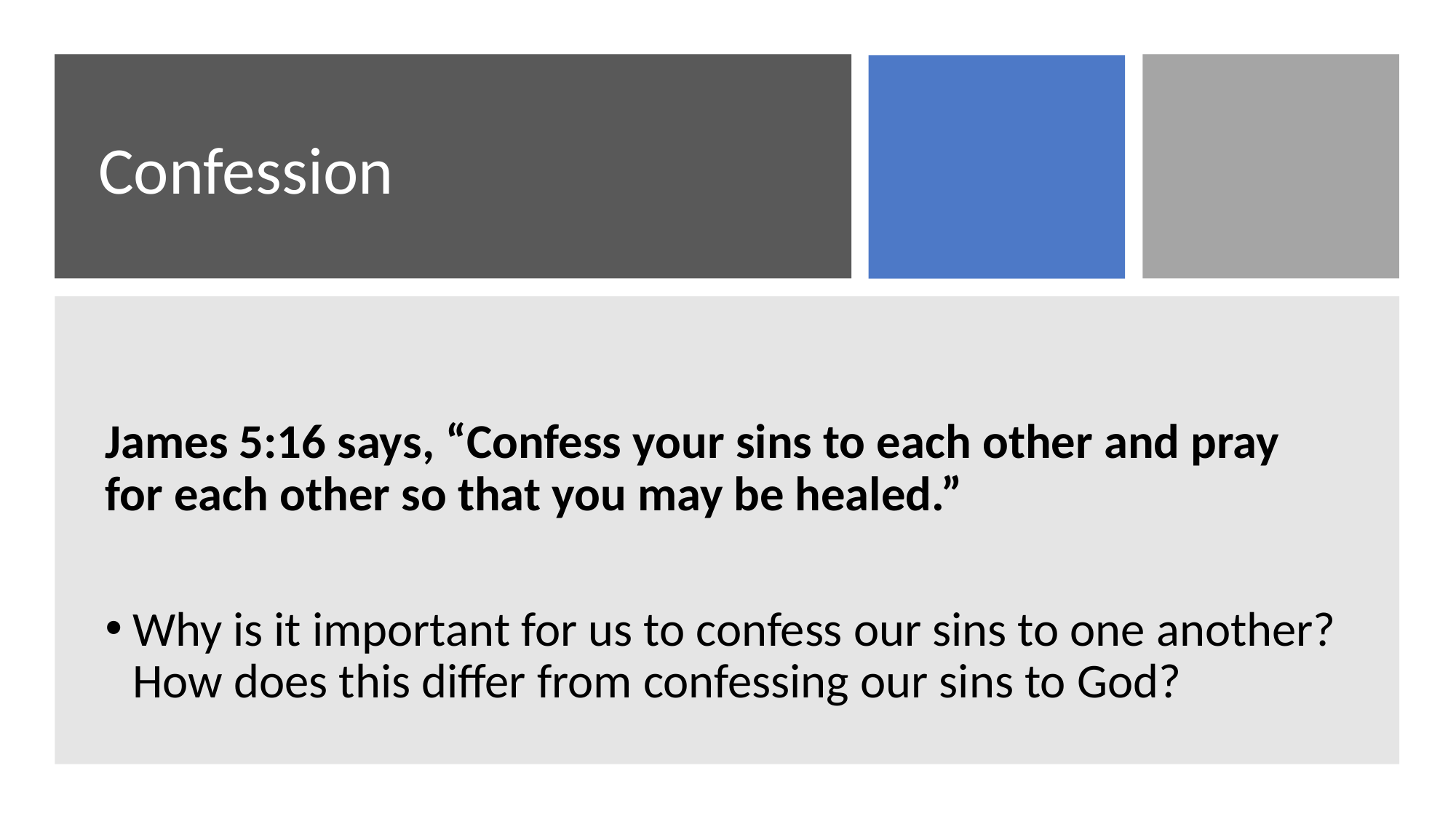

# Confession

James 5:16 says, “Confess your sins to each other and pray for each other so that you may be healed.”

Why is it important for us to confess our sins to one another? How does this differ from confessing our sins to God?